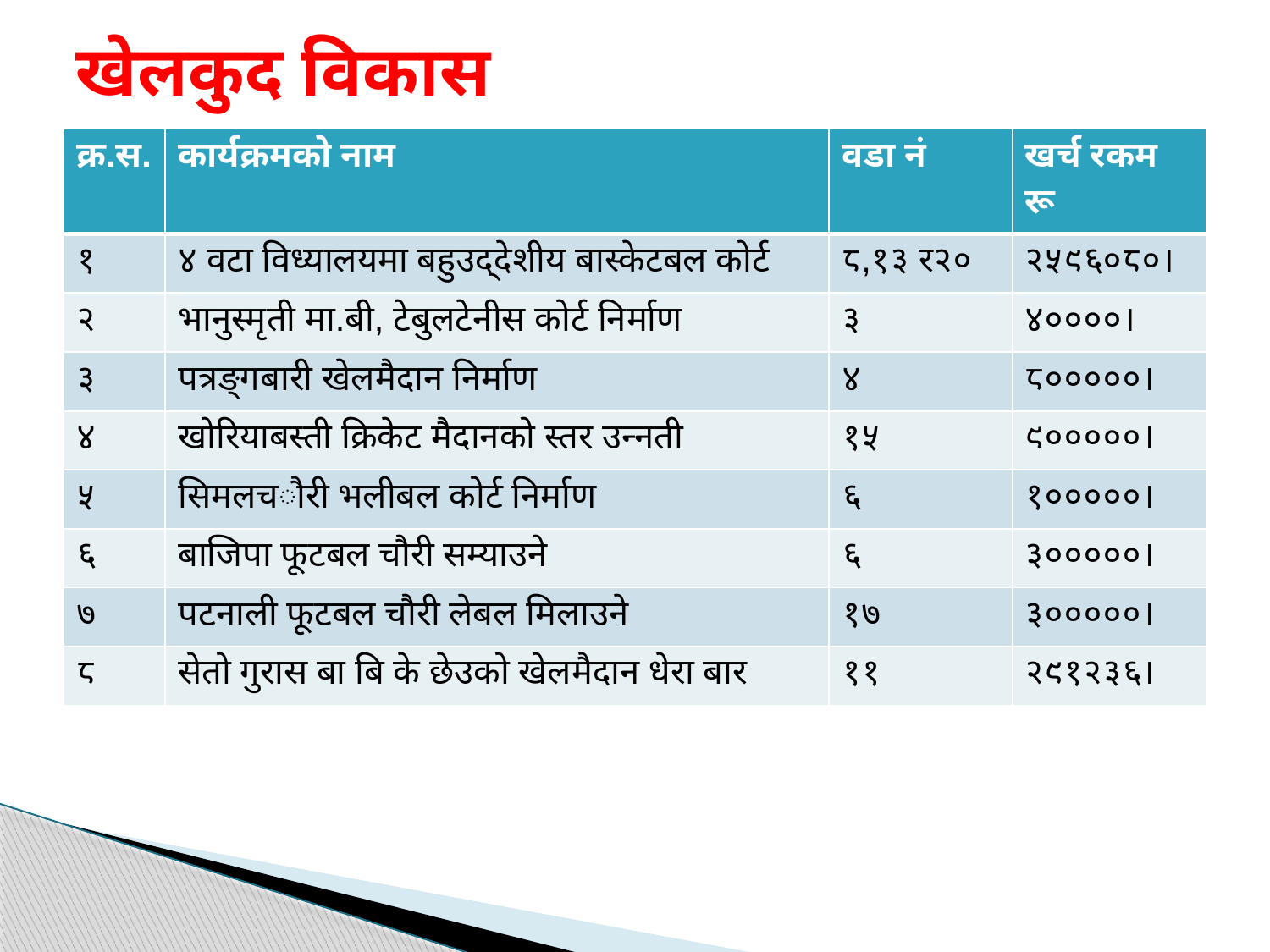

# खेलकुद विकास
| क्र.स. | कार्यक्रमको नाम | वडा नं | खर्च रकम रू |
| --- | --- | --- | --- |
| १ | ४ वटा विध्यालयमा बहुउद्देशीय बास्केटबल कोर्ट | ८,१३ र२० | २५९६०८०। |
| २ | भानुस्मृती मा.बी, टेबुलटेनीस कोर्ट निर्माण | ३ | ४००००। |
| ३ | पत्रङ्गबारी खेलमैदान निर्माण | ४ | ८०००००। |
| ४ | खोरियाबस्ती क्रिकेट मैदानको स्तर उन्नती | १५ | ९०००००। |
| ५ | सिमलचौरी भलीबल कोर्ट निर्माण | ६ | १०००००। |
| ६ | बाजिपा फूटबल चौरी सम्याउने | ६ | ३०००००। |
| ७ | पटनाली फूटबल चौरी लेबल मिलाउने | १७ | ३०००००। |
| ८ | सेतो गुरास बा बि के छेउको खेलमैदान धेरा बार | ११ | २९१२३६। |
 नगर खेलकुद विकास समिति गठन भएको ।